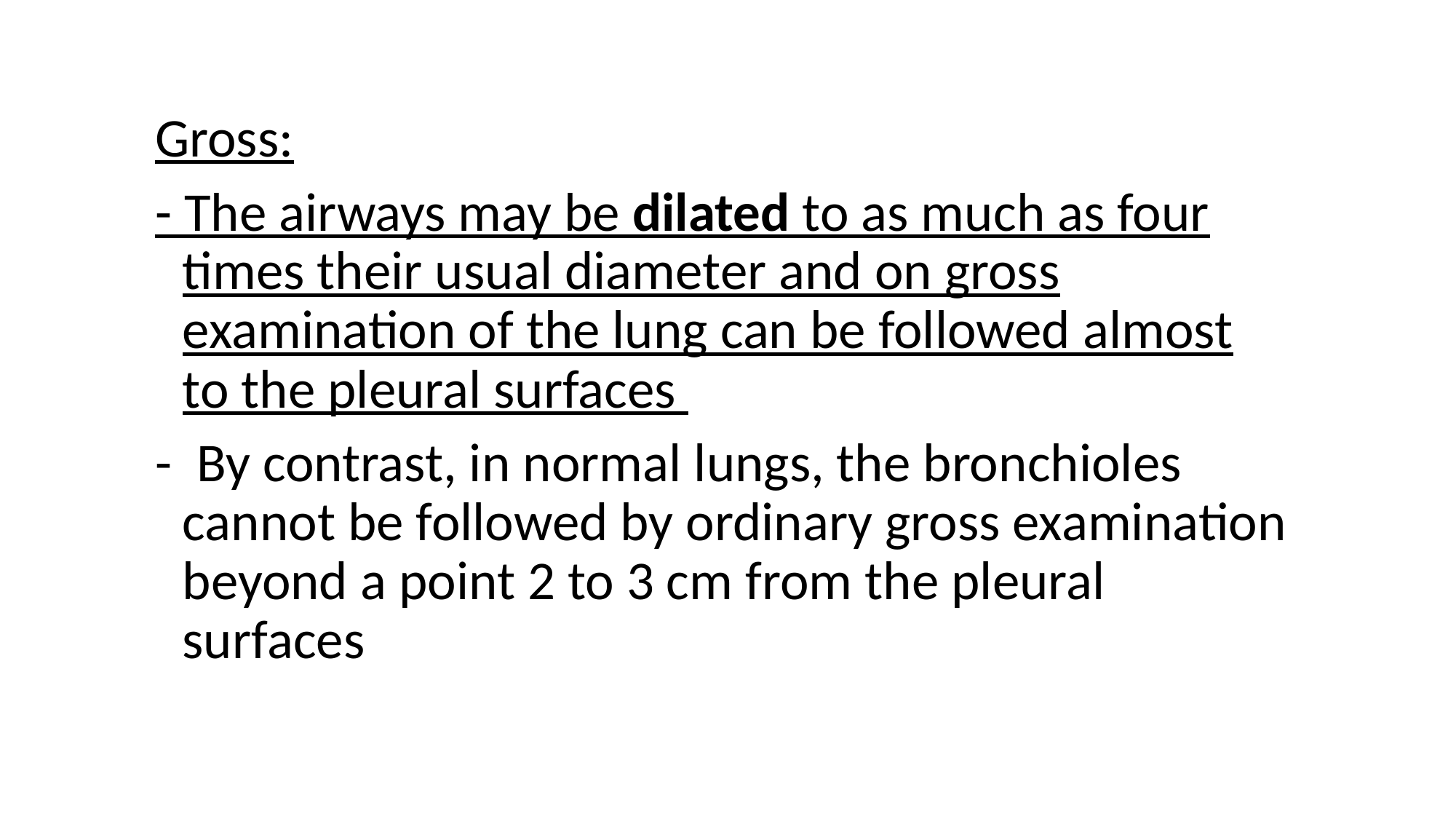

Gross:
- The airways may be dilated to as much as four times their usual diameter and on gross examination of the lung can be followed almost to the pleural surfaces
-  By contrast, in normal lungs, the bronchioles cannot be followed by ordinary gross examination beyond a point 2 to 3 cm from the pleural surfaces

21